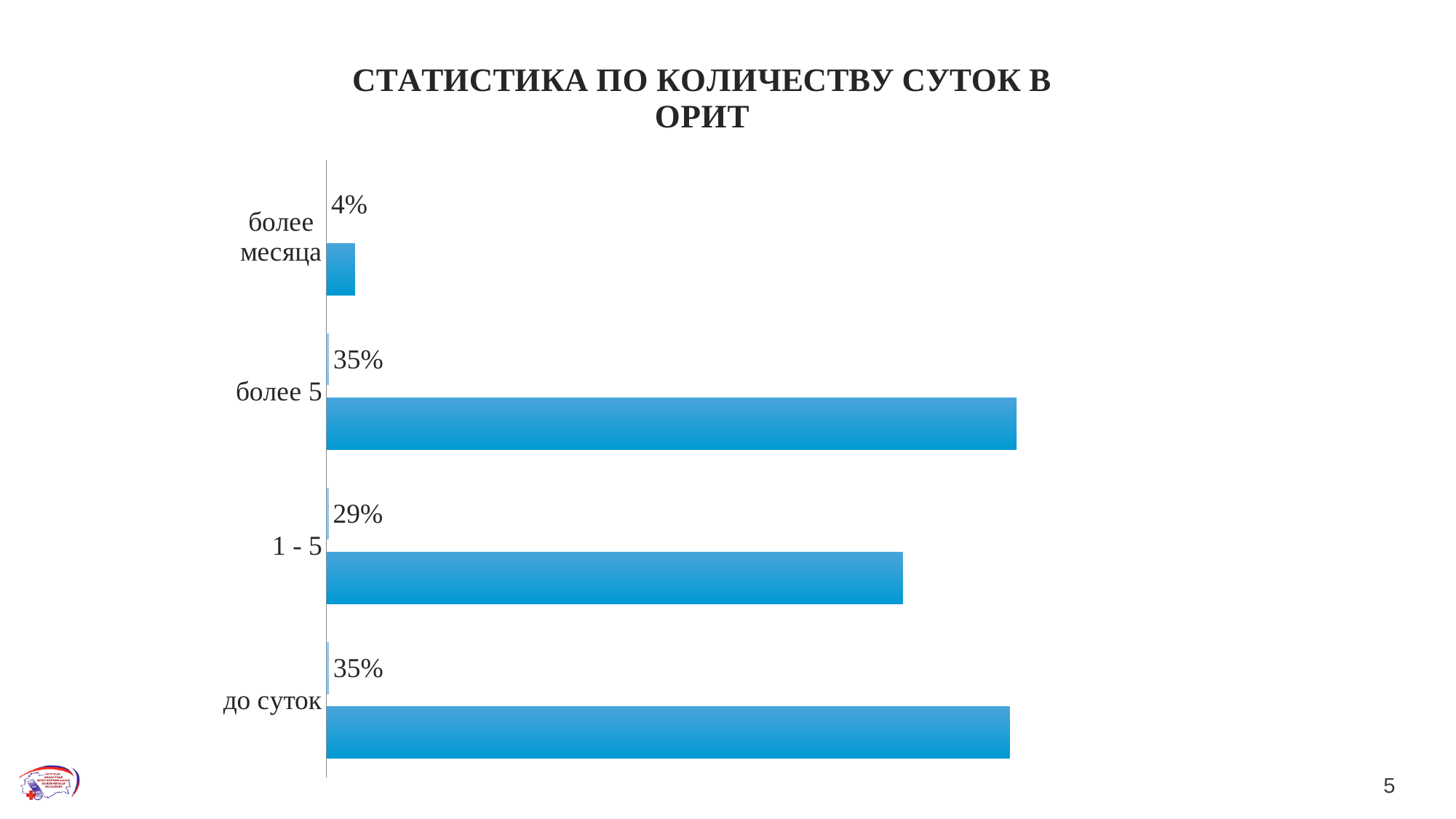

### Chart: СТАТИСТИКА ПО КОЛИЧЕСТВУ СУТОК В ОРИТ

| Category |  | % |
|---|---|---|
| до суток | 96.0 | 0.34532374100719476 |
| 1 - 5 | 81.0 | 0.29136690647482194 |
| более 5 | 97.0 | 0.34892086330935557 |
| более месяца | 4.0 | 0.04123711340206186 |